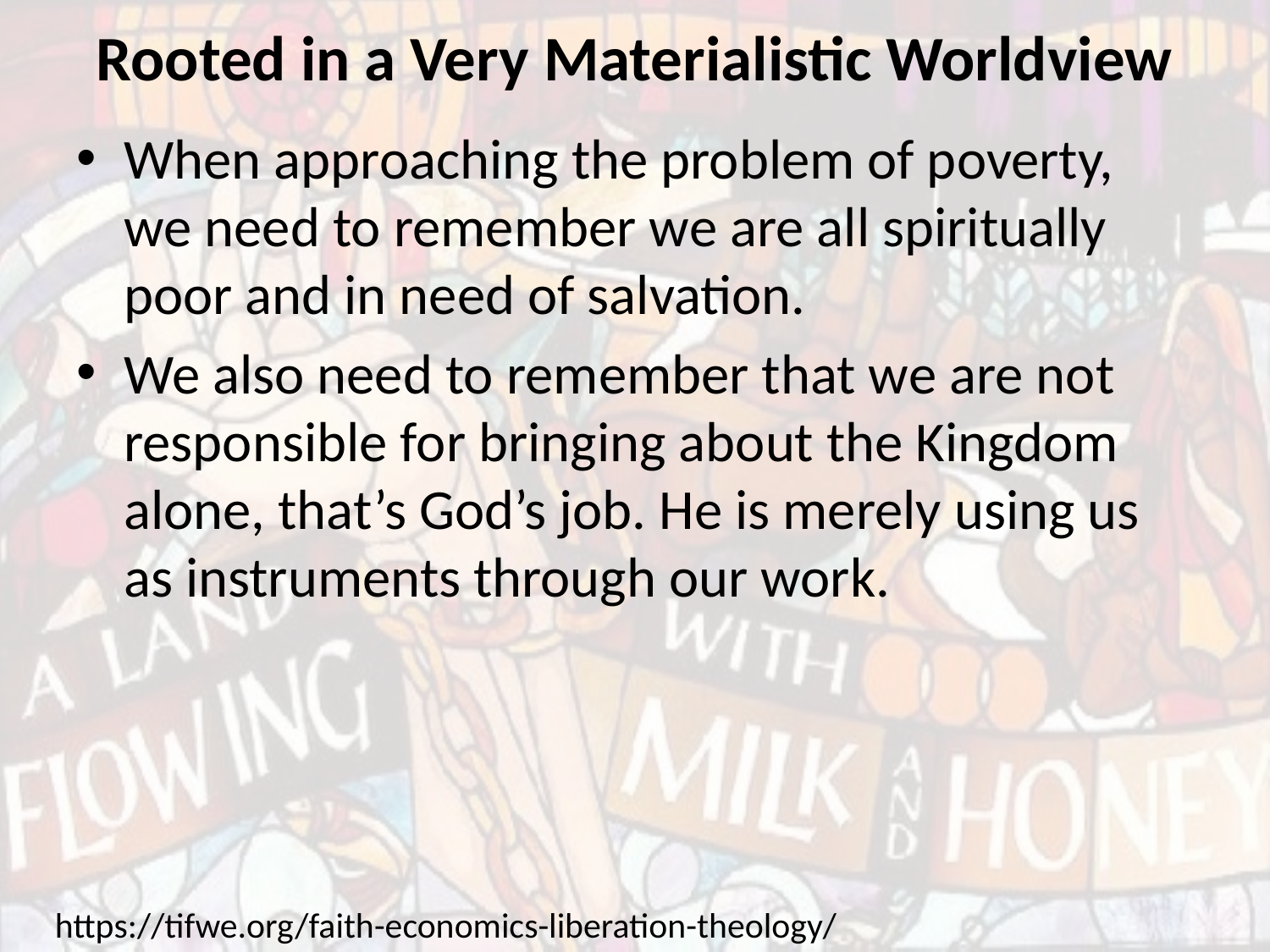

# Rooted in a Very Materialistic Worldview
When approaching the problem of poverty, we need to remember we are all spiritually poor and in need of salvation.
We also need to remember that we are not responsible for bringing about the Kingdom alone, that’s God’s job. He is merely using us as instruments through our work.
https://tifwe.org/faith-economics-liberation-theology/